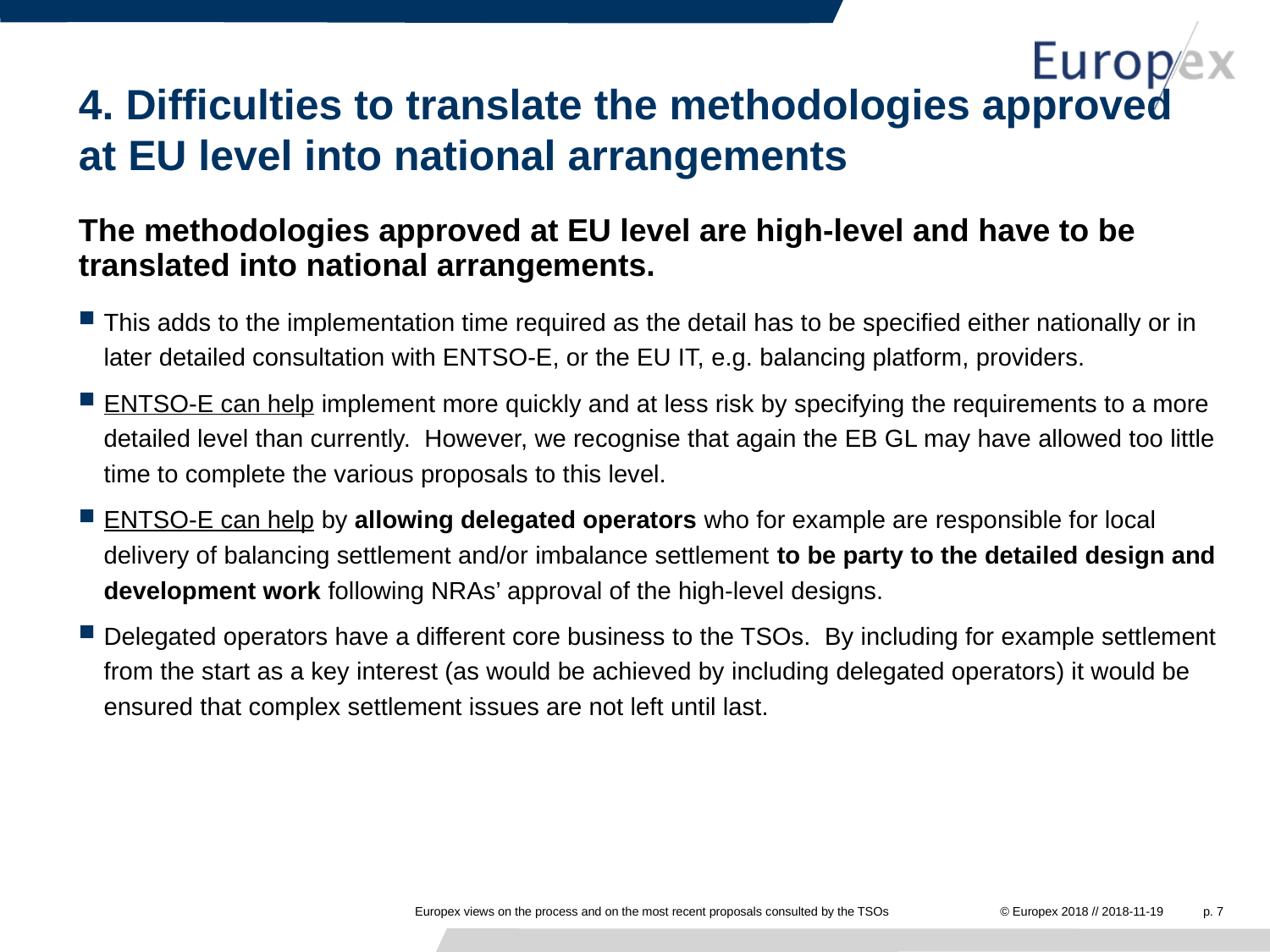

# 4. Difficulties to translate the methodologies approved at EU level into national arrangements
The methodologies approved at EU level are high-level and have to be  translated into national arrangements.
This adds to the implementation time required as the detail has to be specified either nationally or in later detailed consultation with ENTSO-E, or the EU IT, e.g. balancing platform, providers.
ENTSO-E can help implement more quickly and at less risk by specifying the requirements to a more detailed level than currently.  However, we recognise that again the EB GL may have allowed too little time to complete the various proposals to this level.
ENTSO-E can help by allowing delegated operators who for example are responsible for local delivery of balancing settlement and/or imbalance settlement to be party to the detailed design and development work following NRAs’ approval of the high-level designs.
Delegated operators have a different core business to the TSOs.  By including for example settlement from the start as a key interest (as would be achieved by including delegated operators) it would be ensured that complex settlement issues are not left until last.

Europex views on the process and on the most recent proposals consulted by the TSOs
© Europex 2018 // 2018-11-19
p. 7